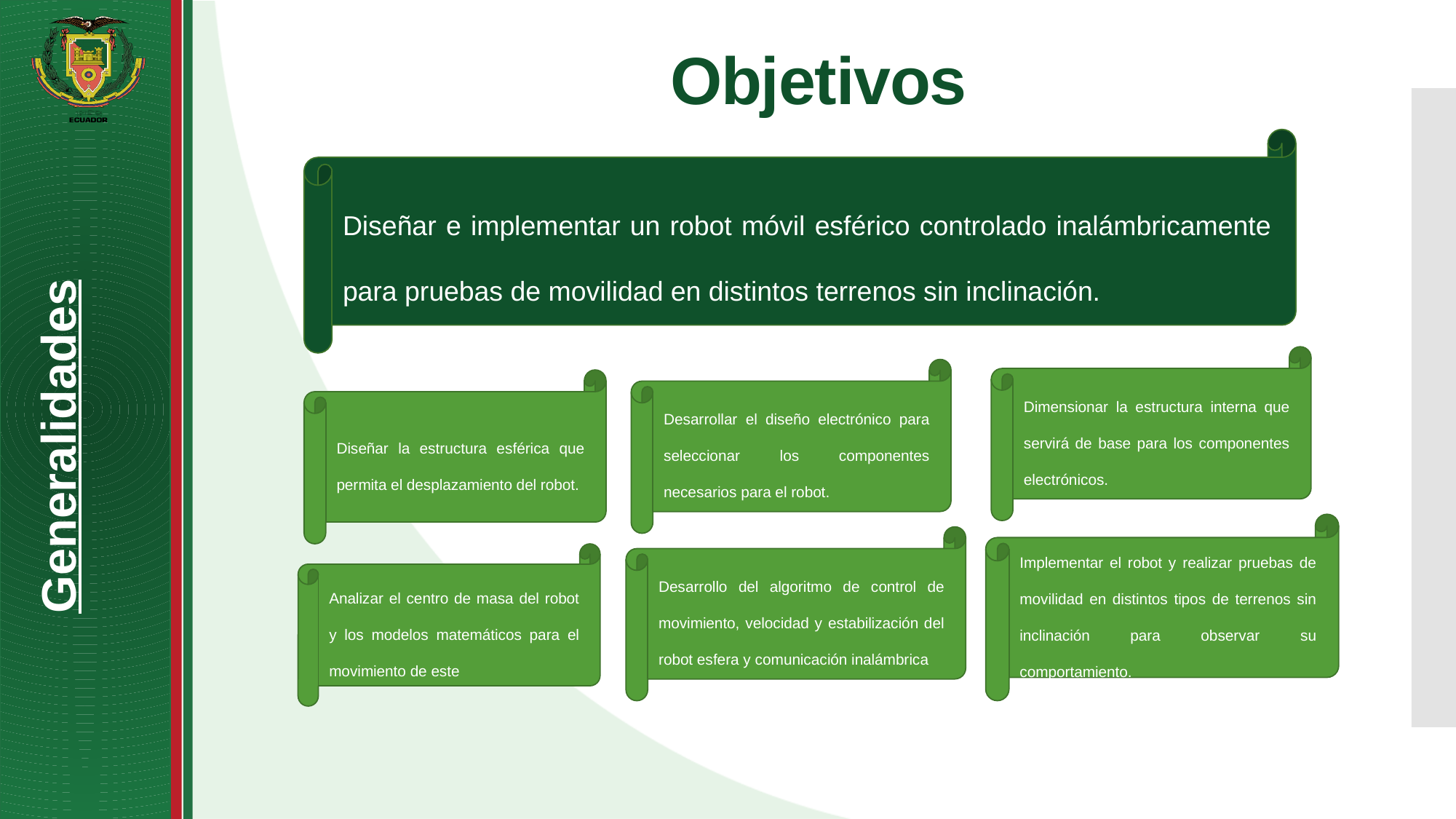

# Objetivos
Diseñar e implementar un robot móvil esférico controlado inalámbricamente para pruebas de movilidad en distintos terrenos sin inclinación.
Generalidades

Dimensionar la estructura interna que servirá de base para los componentes electrónicos.
Desarrollar el diseño electrónico para seleccionar los componentes necesarios para el robot.
Diseñar la estructura esférica que permita el desplazamiento del robot.
Implementar el robot y realizar pruebas de movilidad en distintos tipos de terrenos sin inclinación para observar su comportamiento.
Desarrollo del algoritmo de control de movimiento, velocidad y estabilización del robot esfera y comunicación inalámbrica
Analizar el centro de masa del robot y los modelos matemáticos para el movimiento de este